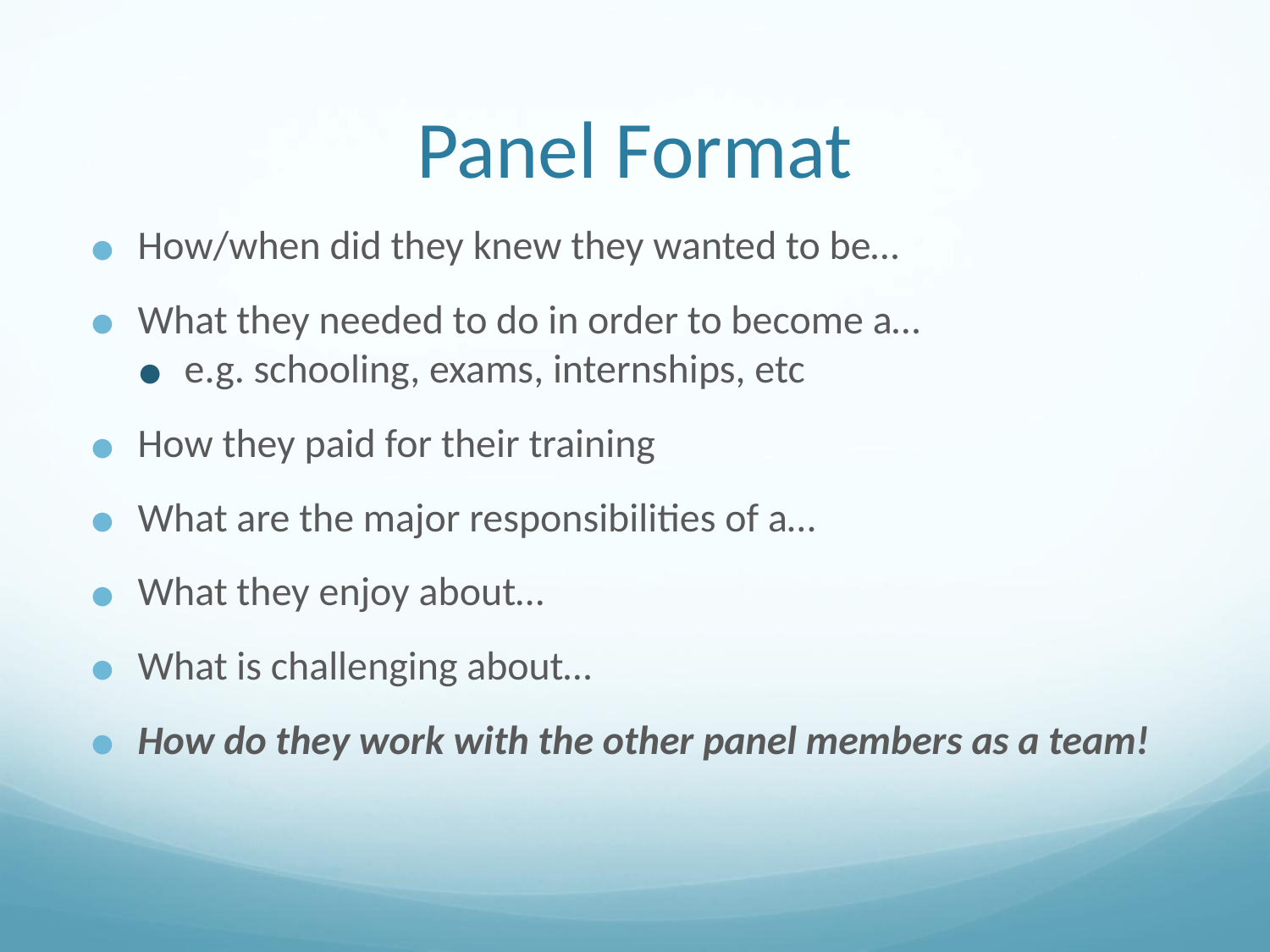

# Panel Format
How/when did they knew they wanted to be…
What they needed to do in order to become a…
e.g. schooling, exams, internships, etc
How they paid for their training
What are the major responsibilities of a…
What they enjoy about…
What is challenging about…
How do they work with the other panel members as a team!